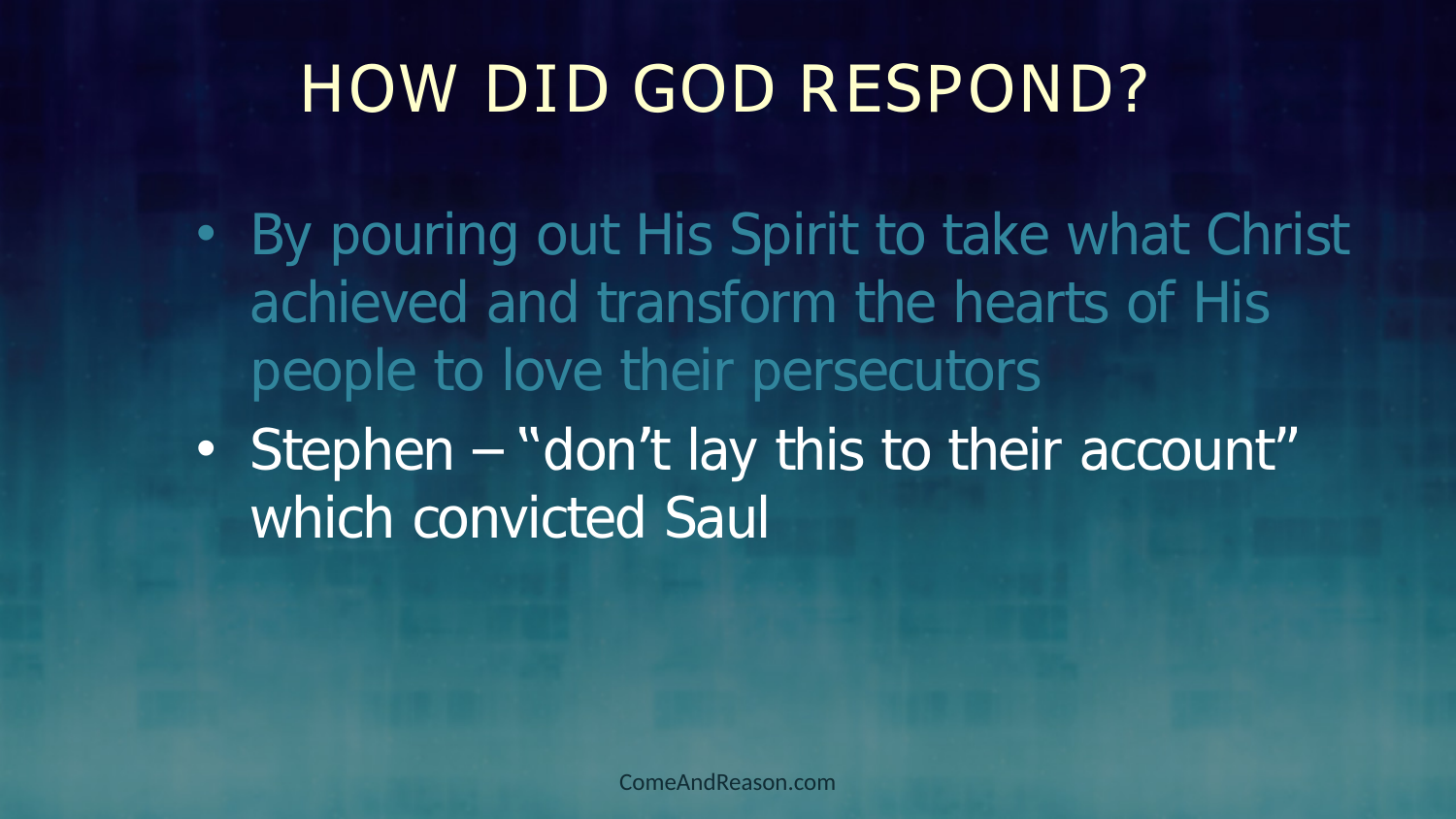

# How Did God Respond?
By pouring out His Spirit to take what Christ achieved and transform the hearts of His people to love their persecutors
Stephen – “don’t lay this to their account” which convicted Saul
ComeAndReason.com